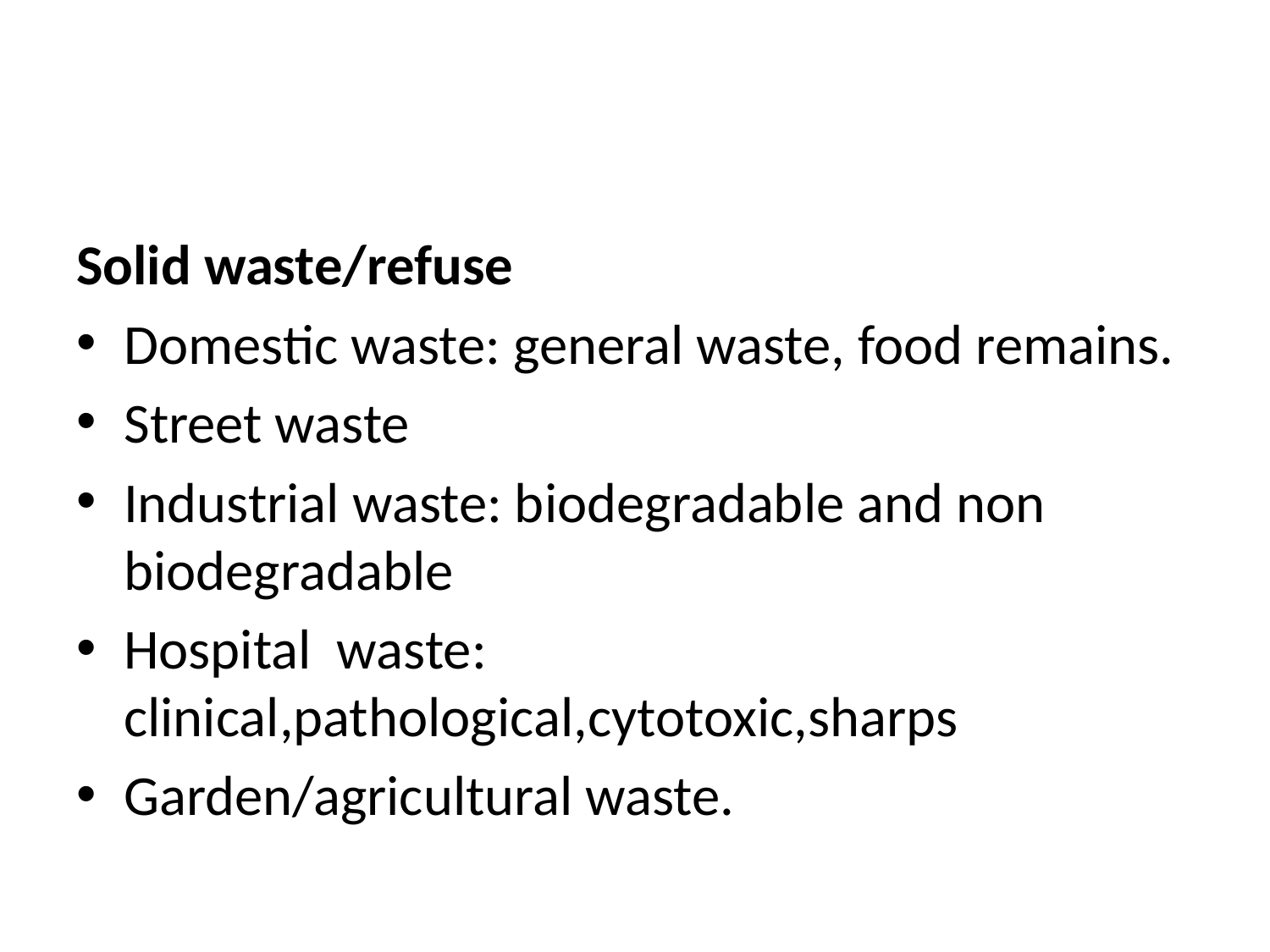

#
Solid waste/refuse
Domestic waste: general waste, food remains.
Street waste
Industrial waste: biodegradable and non biodegradable
Hospital  waste: clinical,pathological,cytotoxic,sharps
Garden/agricultural waste.